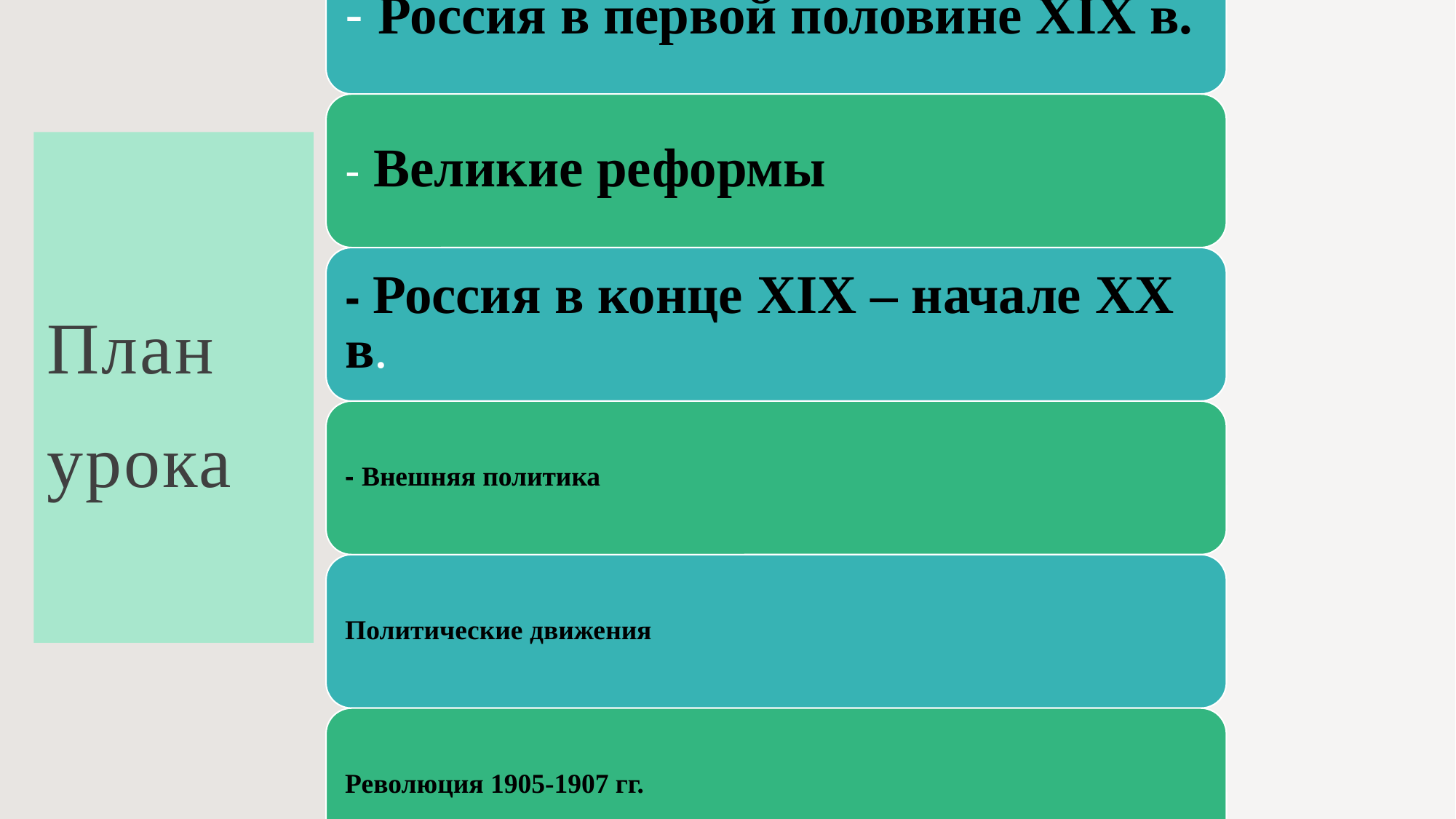

- Россия в первой половине XIX в.
- Великие реформы
- Россия в конце XIX – начале XX в.
- Внешняя политика
Политические движения
Революция 1905-1907 гг.
# План урока